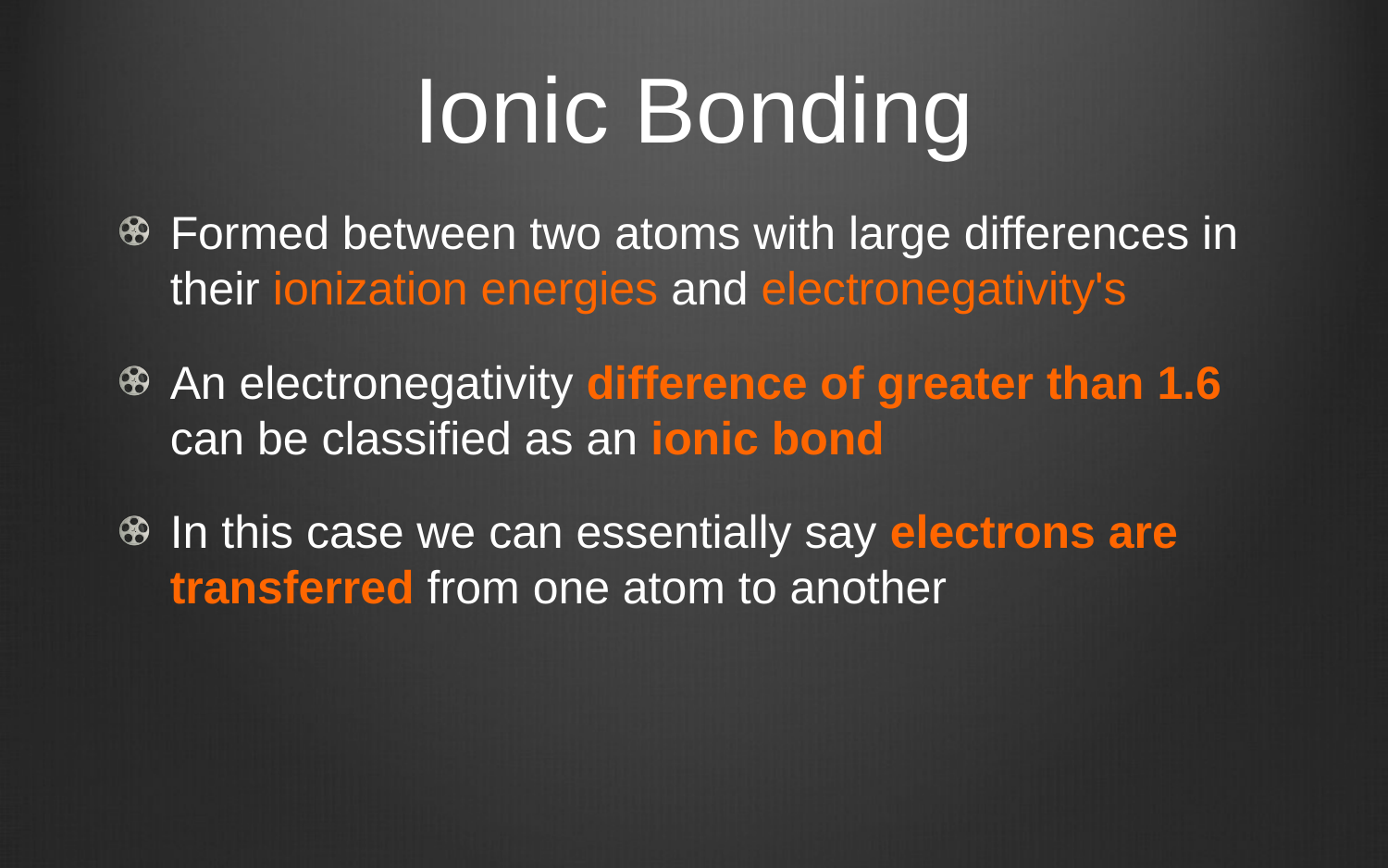

# Ionic Bonding
Formed between two atoms with large differences in their ionization energies and electronegativity's
An electronegativity difference of greater than 1.6 can be classified as an ionic bond
In this case we can essentially say electrons are transferred from one atom to another